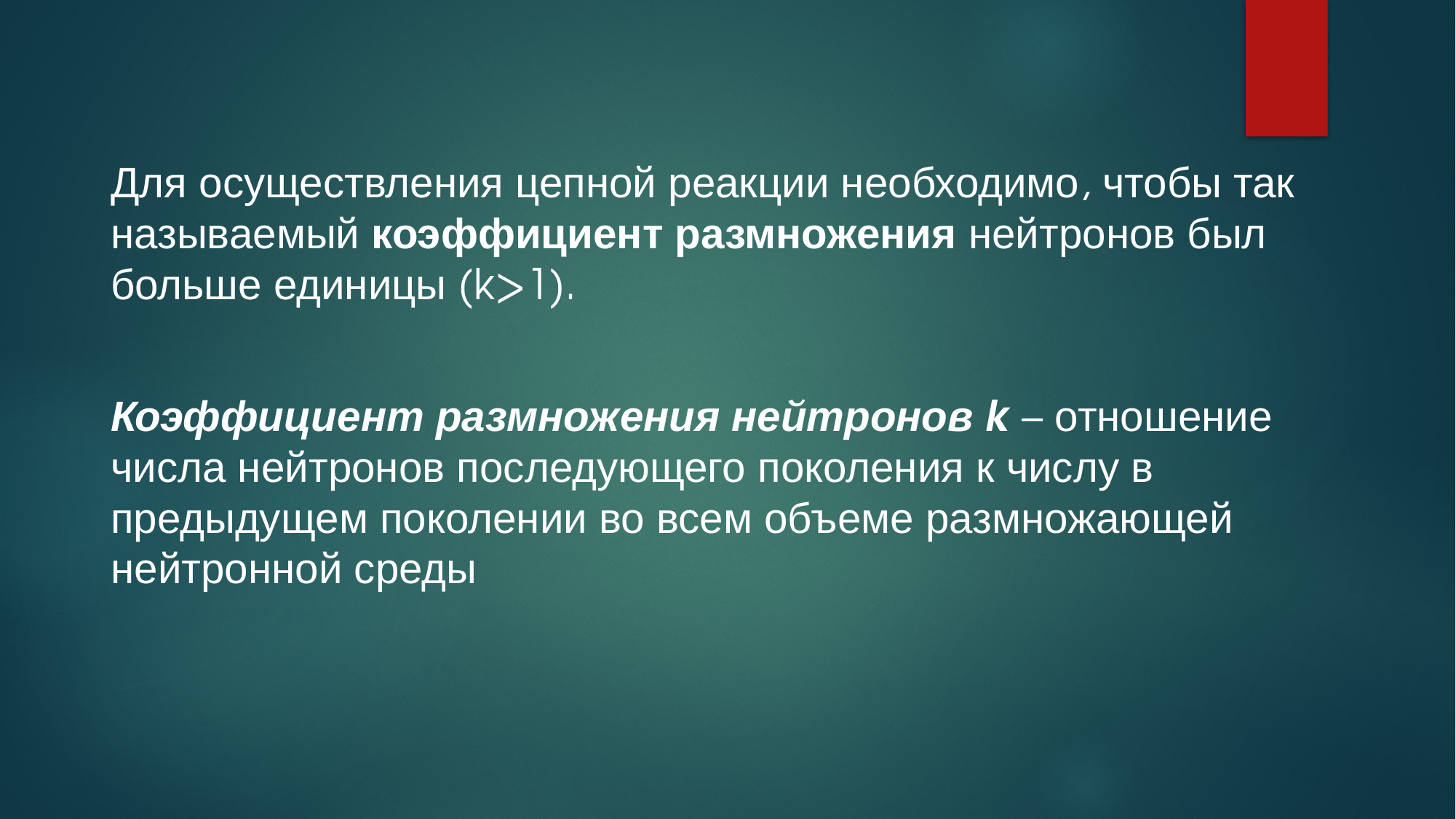

Для осуществления цепной реакции необходимо, чтобы так называемый коэффициент размножения нейтронов был больше единицы (k>1).

Коэффициент размножения нейтронов k – отношение числа нейтронов последующего поколения к числу в предыдущем поколении во всем объеме размножающей нейтронной среды